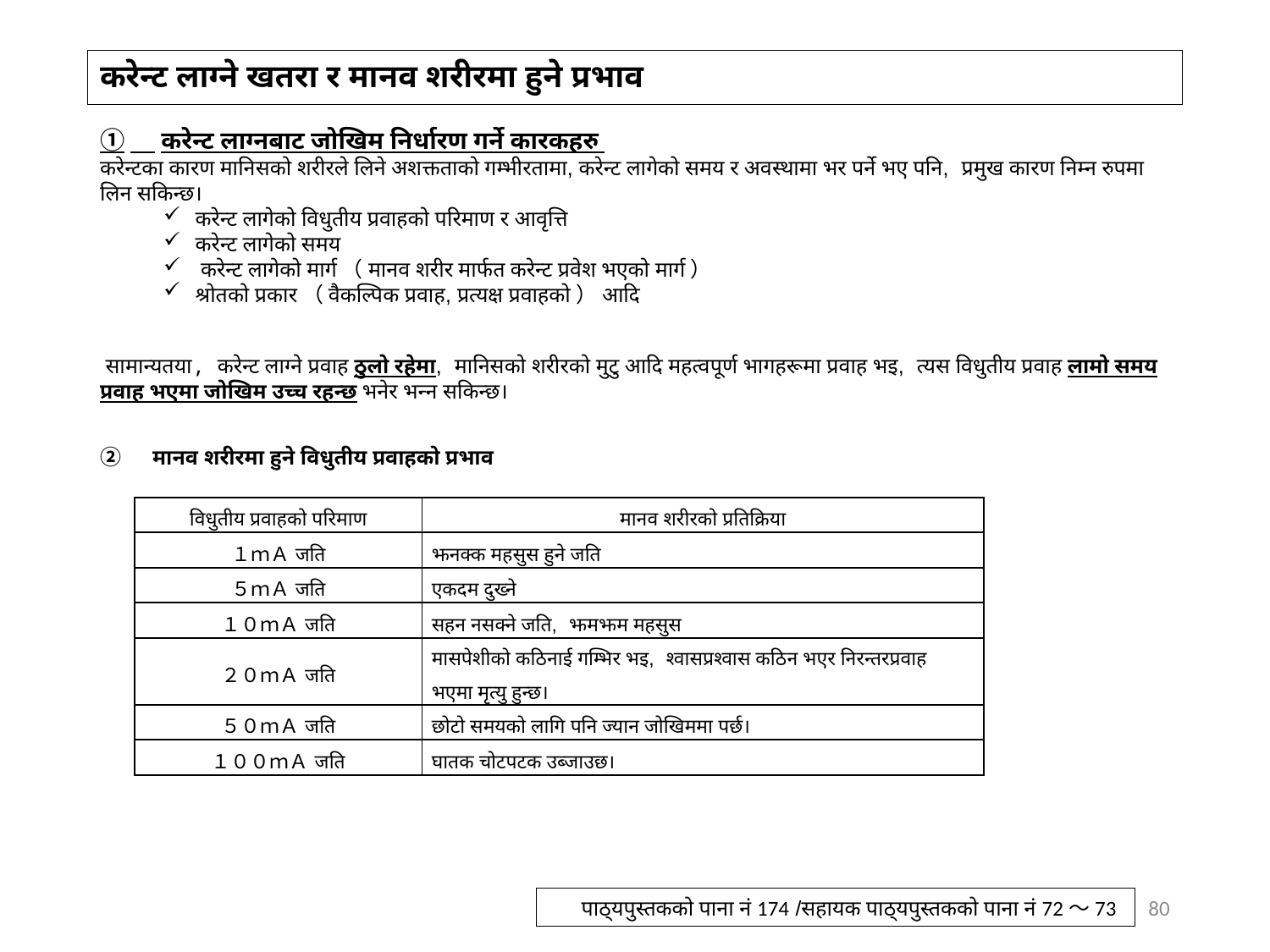

# करेन्ट लाग्ने खतरा र मानव शरीरमा हुने प्रभाव
①　करेन्ट लाग्नबाट जोखिम निर्धारण गर्ने कारकहरु
करेन्टका कारण मानिसको शरीरले लिने अशक्तताको गम्भीरतामा, करेन्ट लागेको समय र अवस्थामा भर पर्ने भए पनि, प्रमुख कारण निम्न रुपमा लिन सकिन्छ।
करेन्ट लागेको विधुतीय प्रवाहको परिमाण र आवृत्ति
करेन्ट लागेको समय
 करेन्ट लागेको मार्ग（मानव शरीर मार्फत करेन्ट प्रवेश भएको मार्ग）
श्रोतको प्रकार（वैकल्पिक प्रवाह, प्रत्यक्ष प्रवाहको）आदि

 सामान्यतया, करेन्ट लाग्ने प्रवाह ठुलो रहेमा, मानिसको शरीरको मुटु आदि महत्वपूर्ण भागहरूमा प्रवाह भइ, त्यस विधुतीय प्रवाह लामो समय प्रवाह भएमा जोखिम उच्च रहन्छ भनेर भन्न सकिन्छ।

②　मानव शरीरमा हुने विधुतीय प्रवाहको प्रभाव

| विधुतीय प्रवाहको परिमाण | मानव शरीरको प्रतिक्रिया |
| --- | --- |
| １ｍＡजति | झनक्क महसुस हुने जति |
| ５ｍＡजति | एकदम दुख्ने |
| １０ｍＡजति | सहन नसक्ने जति, झमझम महसुस |
| ２０ｍＡजति | मासपेशीको कठिनाई गम्भिर भइ, श्वासप्रश्वास कठिन भएर निरन्तरप्रवाह 　भएमा मृत्यु हुन्छ। |
| ５０ｍＡजति | छोटो समयको लागि पनि ज्यान जोखिममा पर्छ। |
| １００ｍＡजति | घातक चोटपटक उब्जाउछ। |
80
पाठ्यपुस्तकको पाना नं 174 /सहायक पाठ्यपुस्तकको पाना नं 72～73